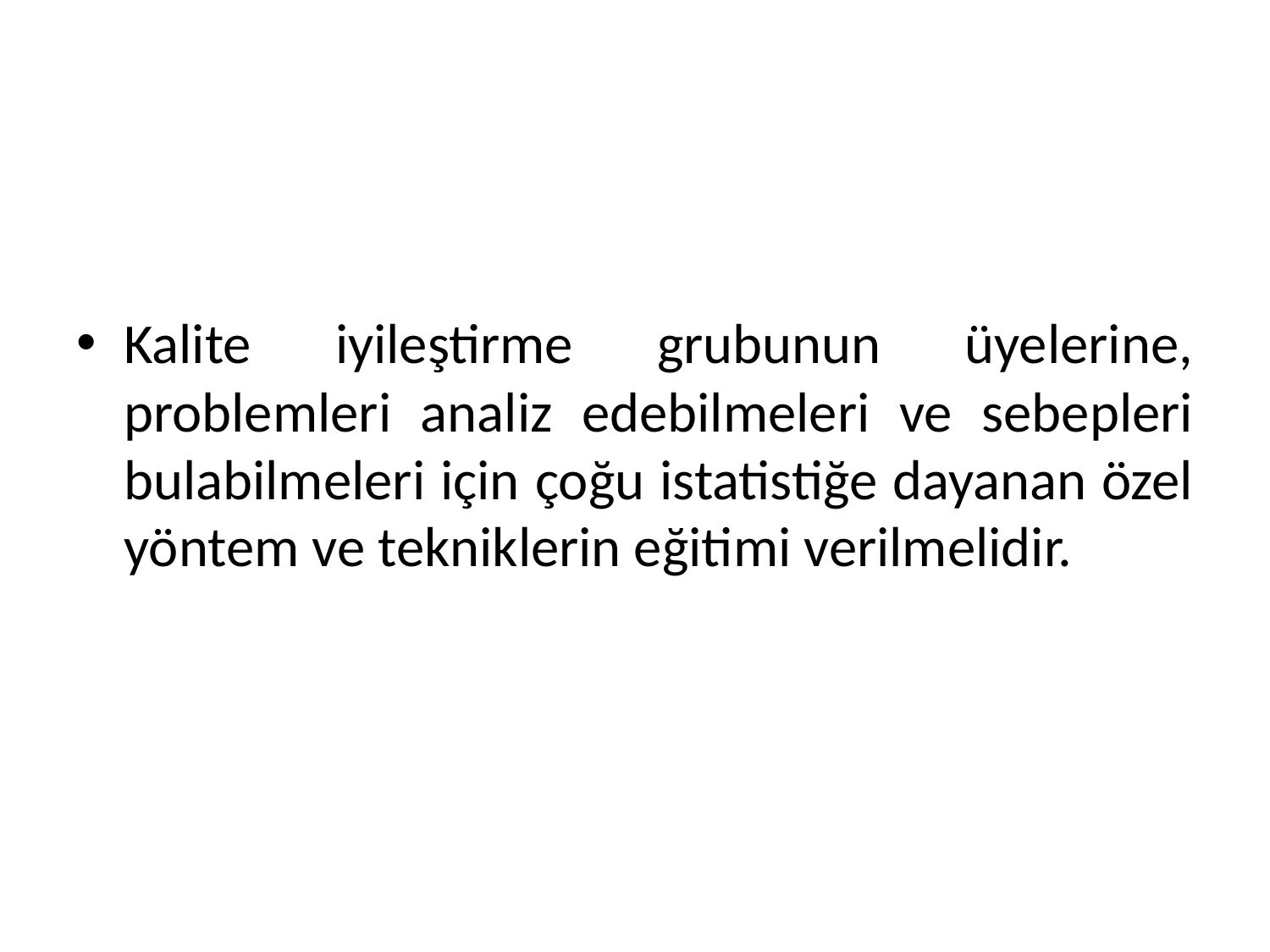

#

Kalite iyileştirme grubunun üyelerine, problemleri analiz edebilmeleri ve sebepleri bulabilmeleri için çoğu istatistiğe dayanan özel yöntem ve tekniklerin eğitimi verilmelidir.